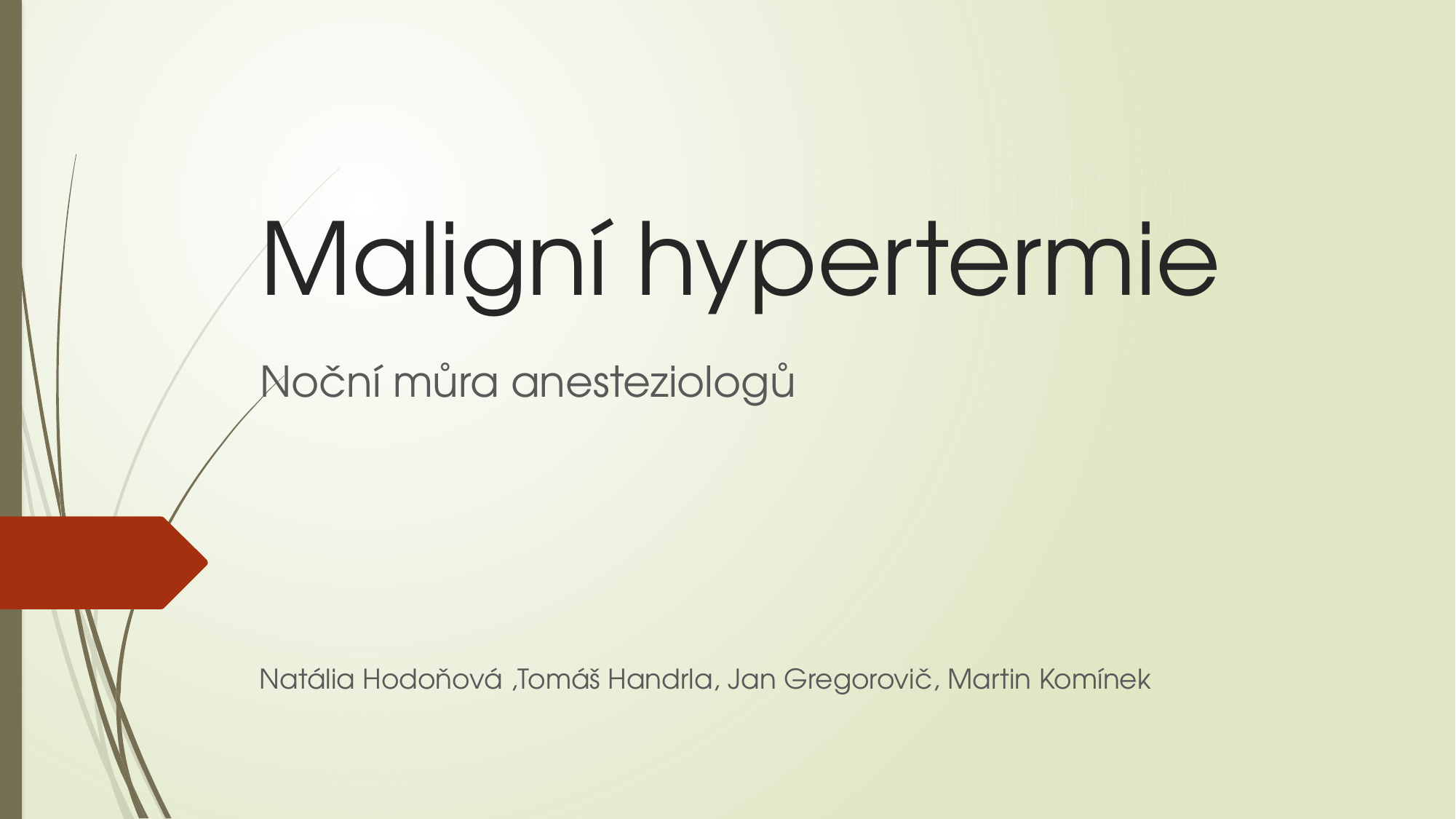

# Maligní hypertermie
Noční můra anesteziologů
Natália Hodoňová ,Tomáš Handrla, Jan Gregorovič, Martin Komínek